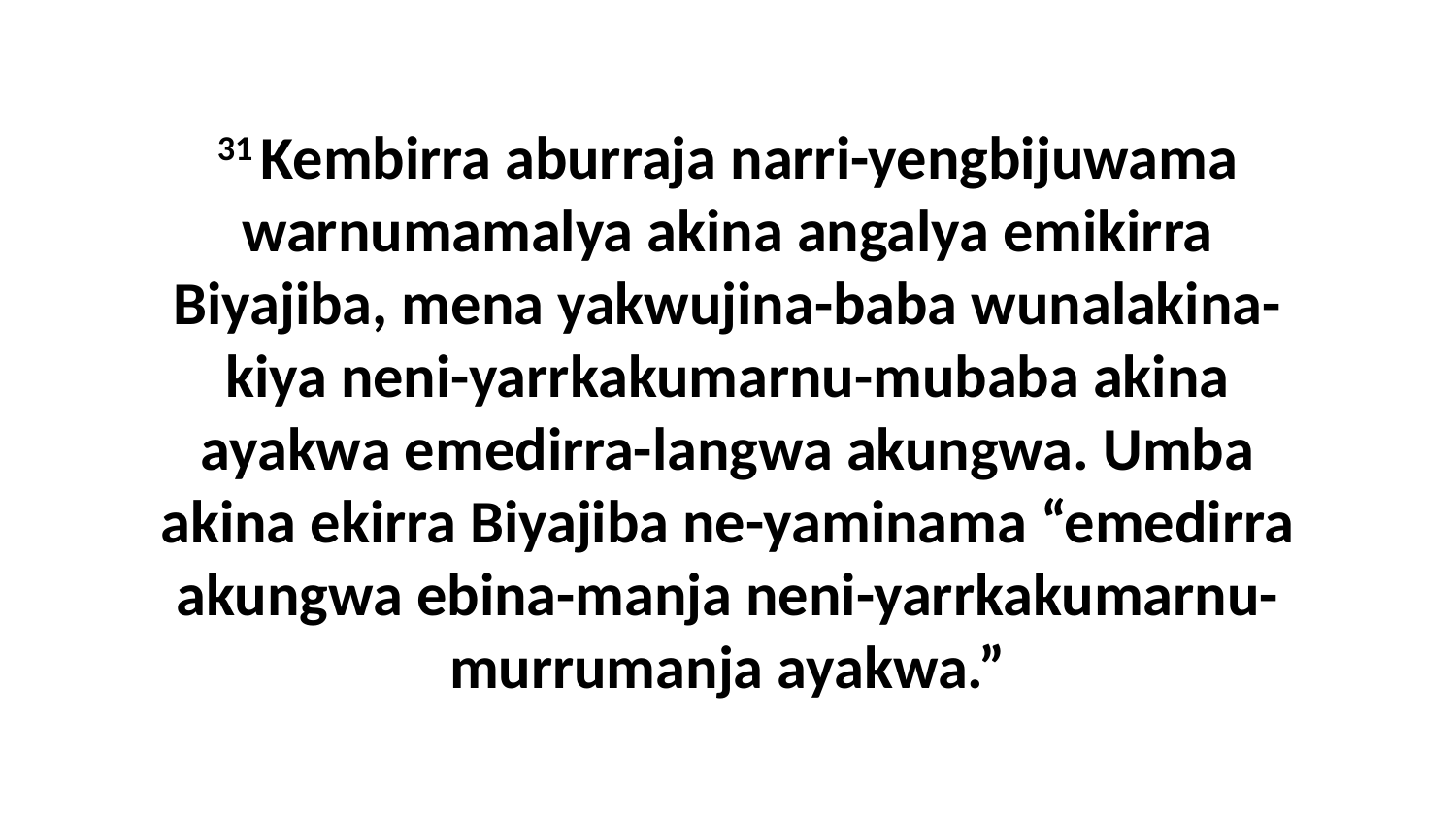

31 Kembirra aburraja narri-yengbijuwama warnumamalya akina angalya emikirra Biyajiba, mena yakwujina-baba wunalakina-kiya neni-yarrkakumarnu-mubaba akina ayakwa emedirra-langwa akungwa. Umba akina ekirra Biyajiba ne-yaminama “emedirra akungwa ebina-manja neni-yarrkakumarnu-murrumanja ayakwa.”